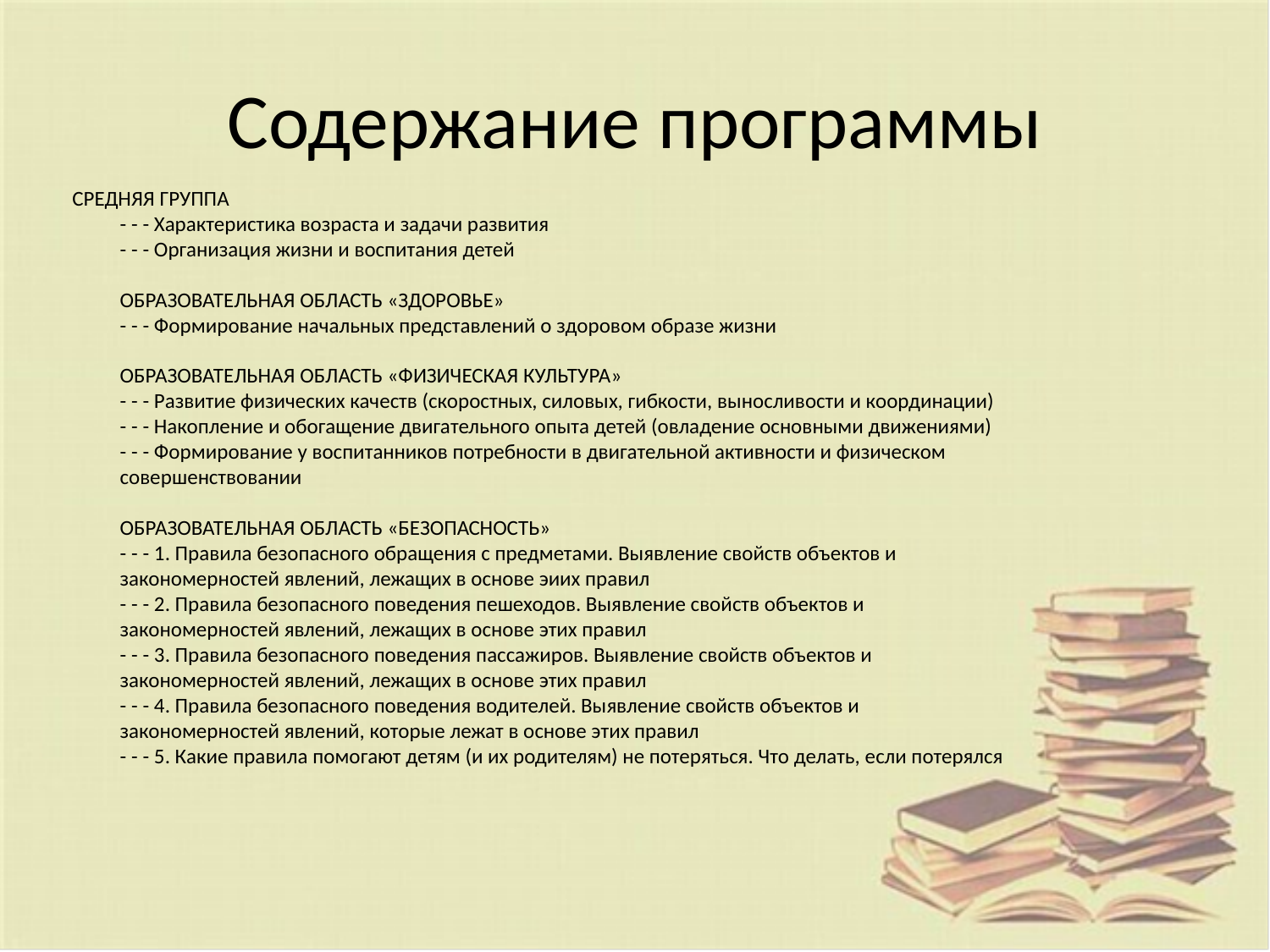

# Содержание программы
СРЕДНЯЯ ГРУППА
- - - Характеристика возраста и задачи развития
- - - Организация жизни и воспитания детей
ОБРАЗОВАТЕЛЬНАЯ ОБЛАСТЬ «ЗДОРОВЬЕ»
- - - Формирование начальных представлений о здоровом образе жизни
ОБРАЗОВАТЕЛЬНАЯ ОБЛАСТЬ «ФИЗИЧЕСКАЯ КУЛЬТУРА»
- - - Развитие физических качеств (скоростных, силовых, гибкости, выносливости и координации)
- - - Накопление и обогащение двигательного опыта детей (овладение основными движениями)
- - - Формирование у воспитанников потребности в двигательной активности и физическом совершенствовании
ОБРАЗОВАТЕЛЬНАЯ ОБЛАСТЬ «БЕЗОПАСНОСТЬ»
- - - 1. Правила безопасного обращения с предметами. Выявление свойств объектов и закономерностей явлений, лежащих в основе эиих правил
- - - 2. Правила безопасного поведения пешеходов. Выявление свойств объектов и закономерностей явлений, лежащих в основе этих правил
- - - 3. Правила безопасного поведения пассажиров. Выявление свойств объектов и закономерностей явлений, лежащих в основе этих правил
- - - 4. Правила безопасного поведения водителей. Выявление свойств объектов и закономерностей явлений, которые лежат в основе этих правил
- - - 5. Какие правила помогают детям (и их родителям) не потеряться. Что делать, если потерялся